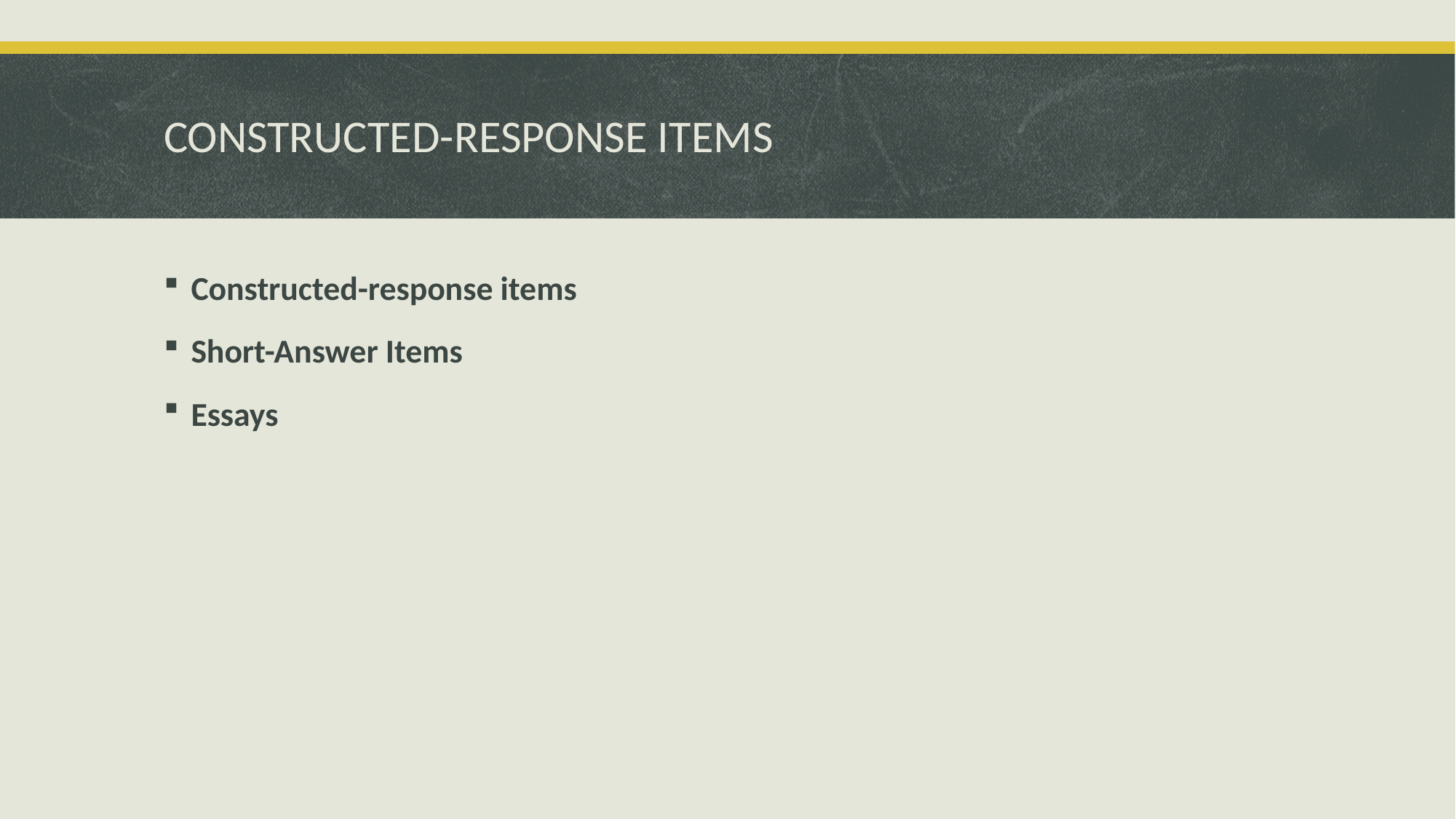

# CONSTRUCTED-RESPONSE ITEMS
Constructed-response items
Short-Answer Items
Essays